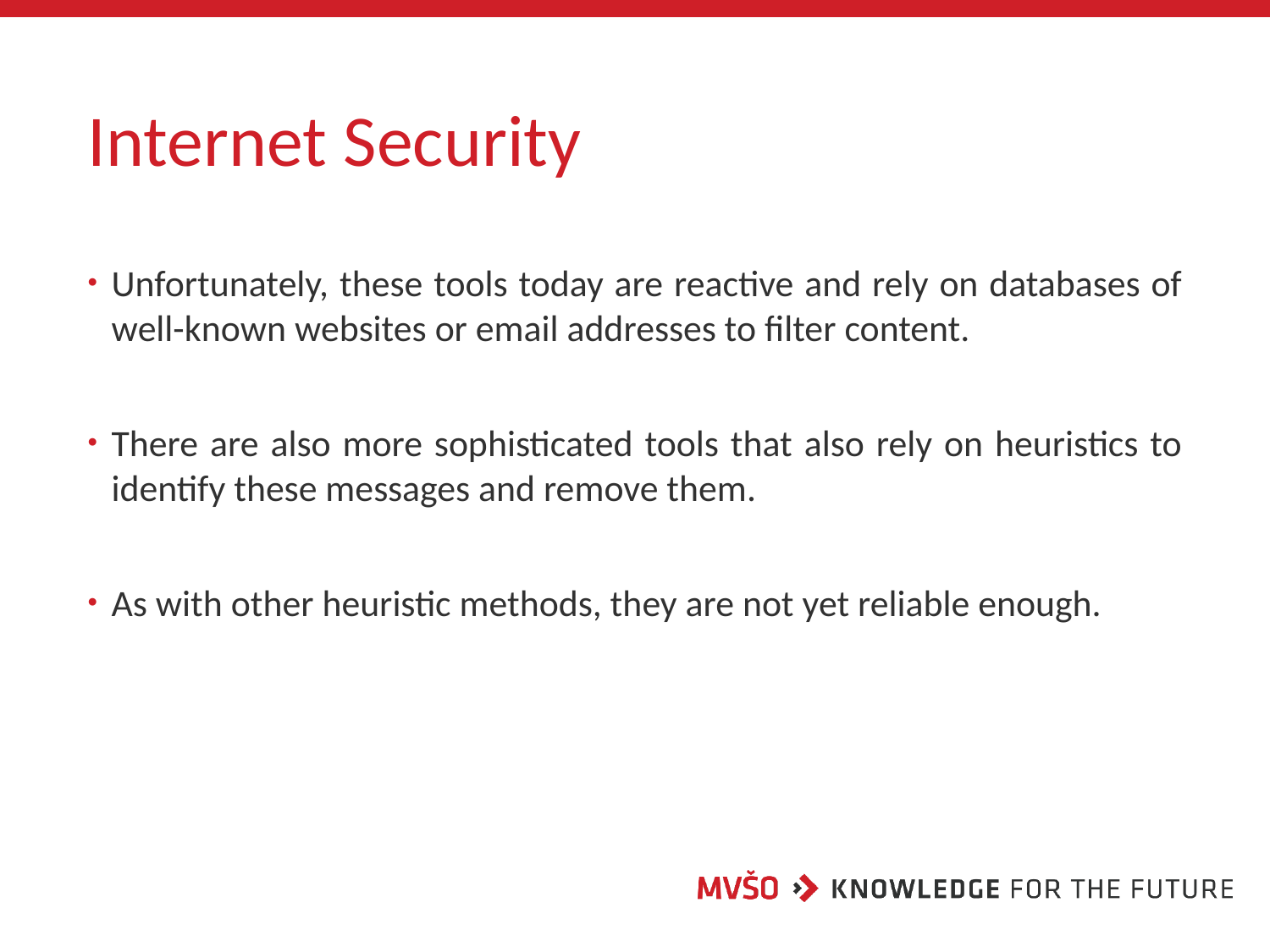

# Internet Security
Unfortunately, these tools today are reactive and rely on databases of well-known websites or email addresses to filter content.

There are also more sophisticated tools that also rely on heuristics to identify these messages and remove them.

As with other heuristic methods, they are not yet reliable enough.